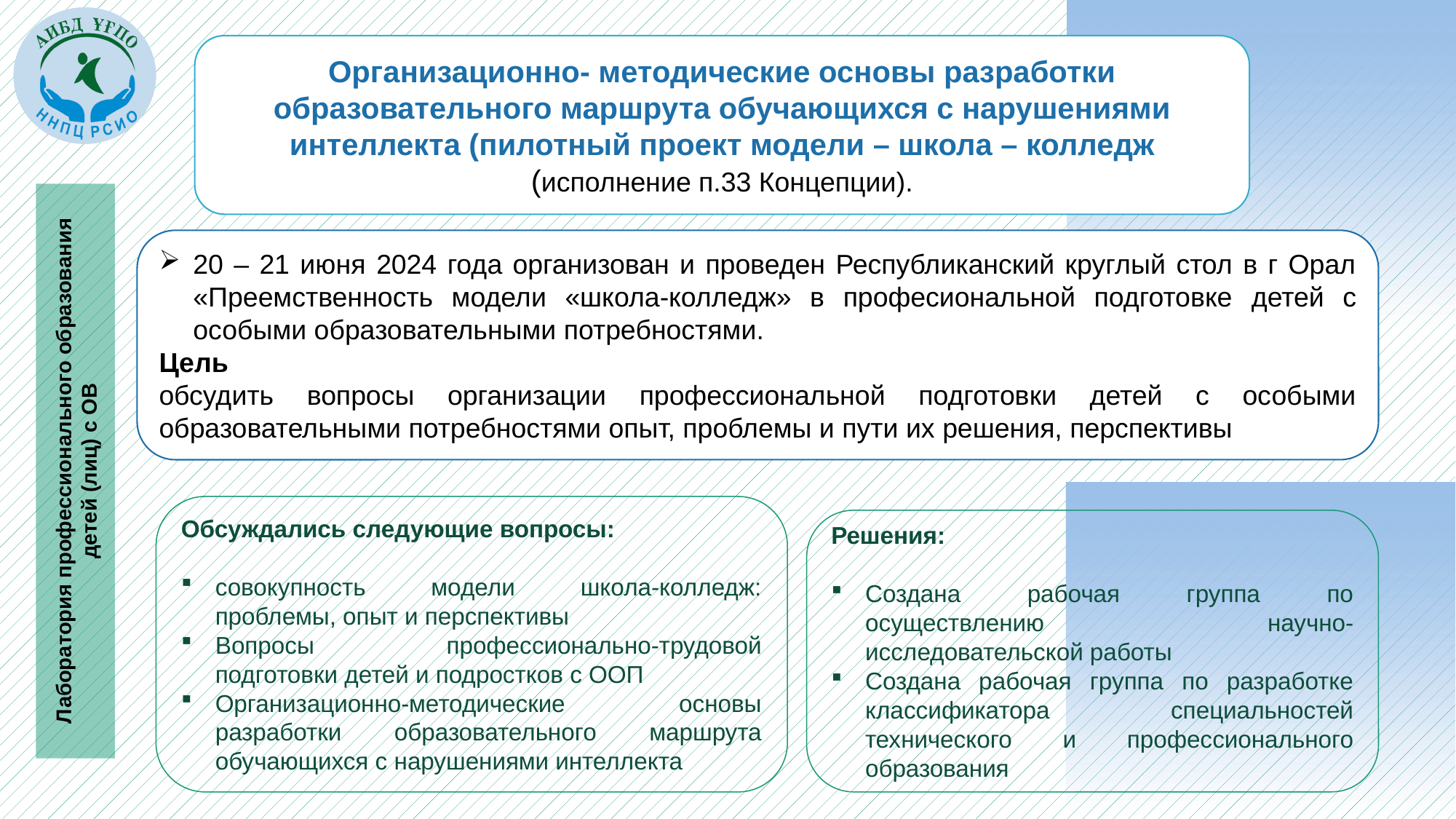

Организационно- методические основы разработки образовательного маршрута обучающихся с нарушениями интеллекта (пилотный проект модели – школа – колледж (исполнение п.33 Концепции).
20 – 21 июня 2024 года организован и проведен Республиканский круглый стол в г Орал «Преемственность модели «школа-колледж» в професиональной подготовке детей с особыми образовательными потребностями.
Цель
обсудить вопросы организации профессиональной подготовки детей с особыми образовательными потребностями опыт, проблемы и пути их решения, перспективы
Лаборатория профессионального образования детей (лиц) с ОВ

Обсуждались следующие вопросы:

совокупность модели школа-колледж: проблемы, опыт и перспективы
Вопросы профессионально-трудовой подготовки детей и подростков с ООП
Организационно-методические основы разработки образовательного маршрута обучающихся с нарушениями интеллекта
Решения:

Создана рабочая группа по осуществлению научно-исследовательской работы
Создана рабочая группа по разработке классификатора специальностей технического и профессионального образования